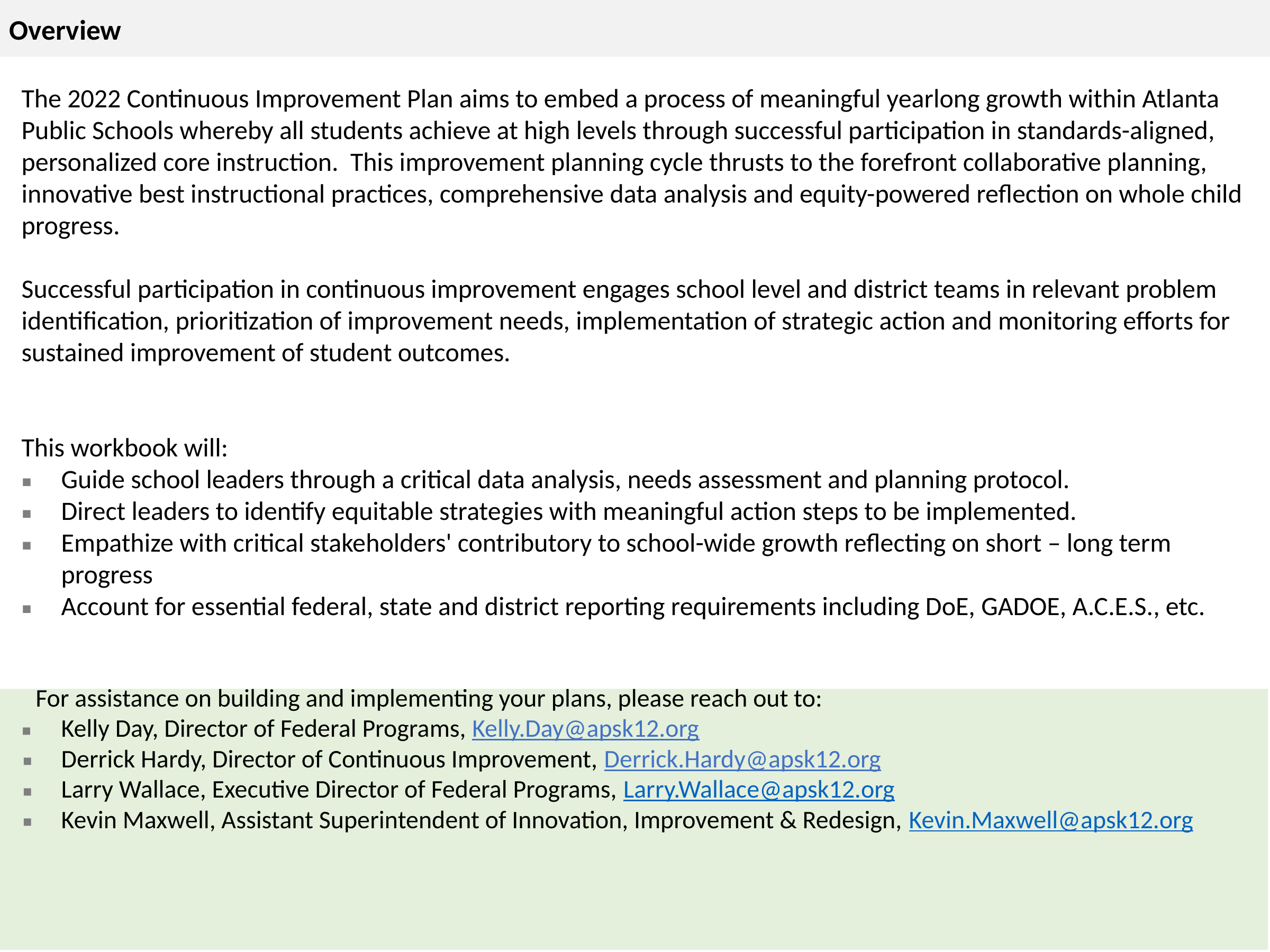

Overview
The 2022 Continuous Improvement Plan aims to embed a process of meaningful yearlong growth within Atlanta Public Schools whereby all students achieve at high levels through successful participation in standards-aligned, personalized core instruction.  This improvement planning cycle thrusts to the forefront collaborative planning, innovative best instructional practices, comprehensive data analysis and equity-powered reflection on whole child progress.

Successful participation in continuous improvement engages school level and district teams in relevant problem identification, prioritization of improvement needs, implementation of strategic action and monitoring efforts for sustained improvement of student outcomes.

This workbook will:
Guide school leaders through a critical data analysis, needs assessment and planning protocol.
Direct leaders to identify equitable strategies with meaningful action steps to be implemented.
Empathize with critical stakeholders' contributory to school-wide growth reflecting on short – long term progress
Account for essential federal, state and district reporting requirements including DoE, GADOE, A.C.E.S., etc.

For assistance on building and implementing your plans, please reach out to:
Kelly Day, Director of Federal Programs, Kelly.Day@apsk12.org
Derrick Hardy, Director of Continuous Improvement, Derrick.Hardy@apsk12.org
Larry Wallace, Executive Director of Federal Programs, Larry.Wallace@apsk12.org
Kevin Maxwell, Assistant Superintendent of Innovation, Improvement & Redesign, Kevin.Maxwell@apsk12.org